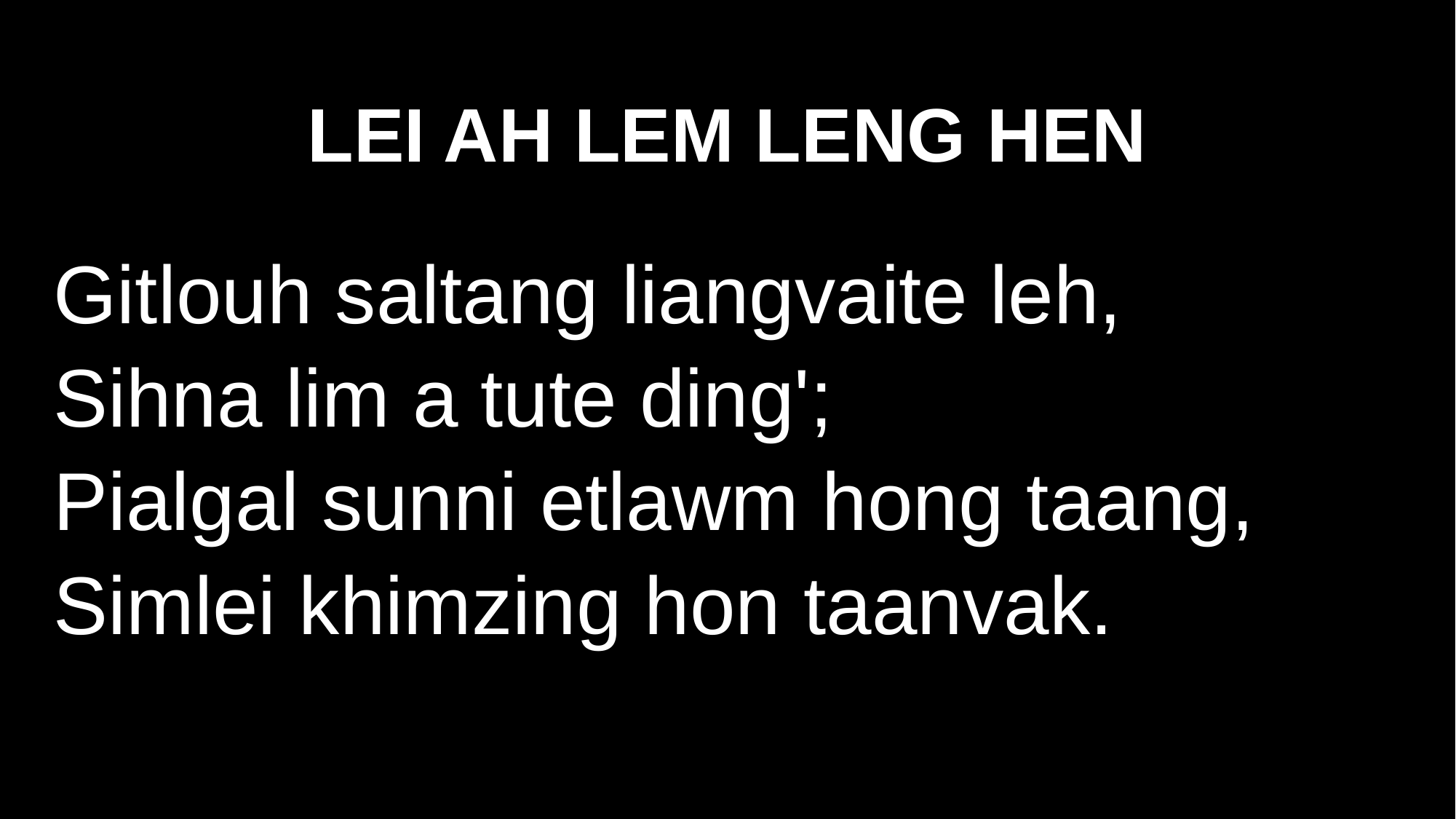

LEI AH LEM LENG HEN
Gitlouh saltang liangvaite leh,
Sihna lim a tute ding';
Pialgal sunni etlawm hong taang,
Simlei khimzing hon taanvak.